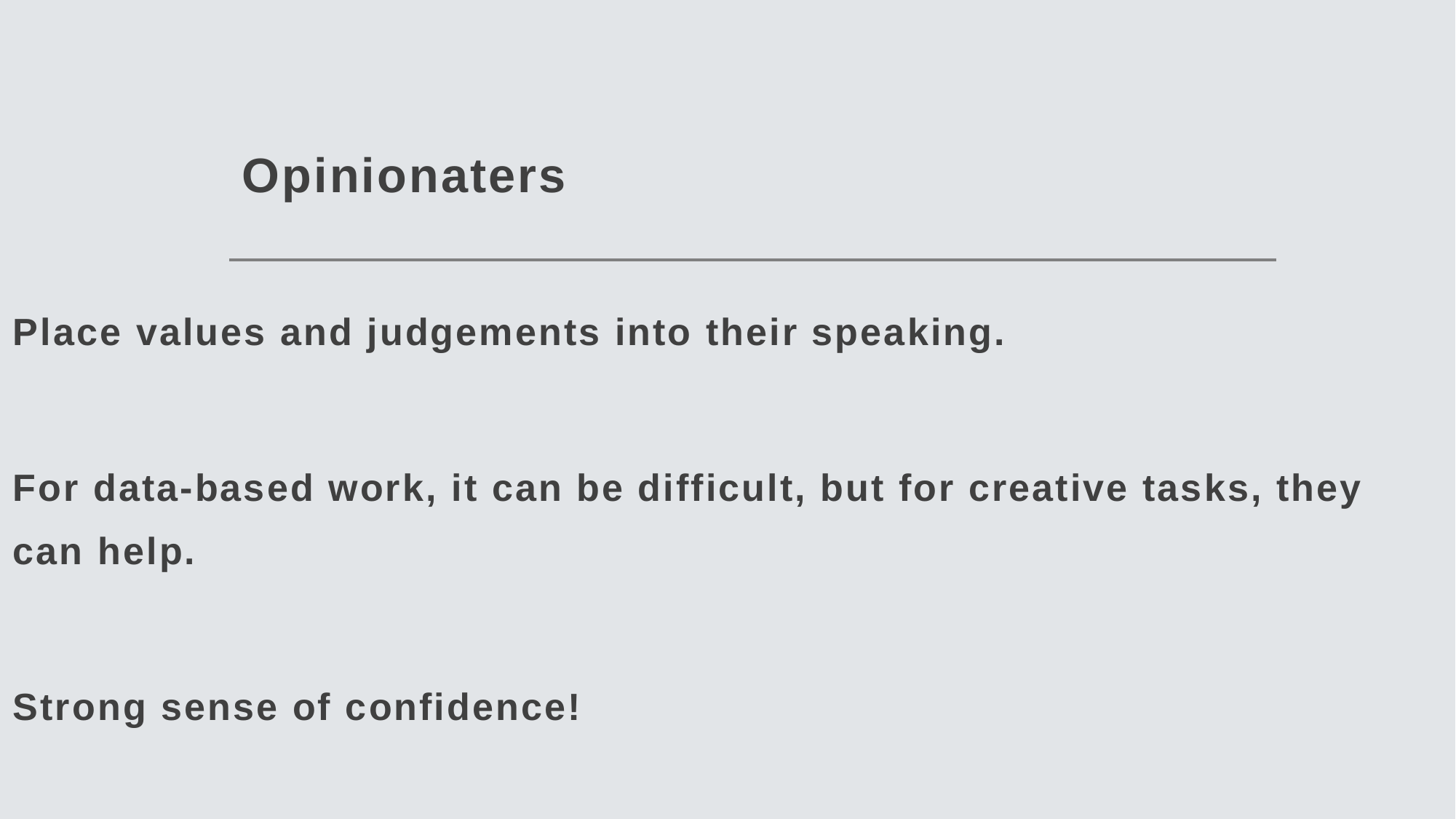

# Opinionaters
Place values and judgements into their speaking.

For data-based work, it can be difficult, but for creative tasks, they can help.

Strong sense of confidence!